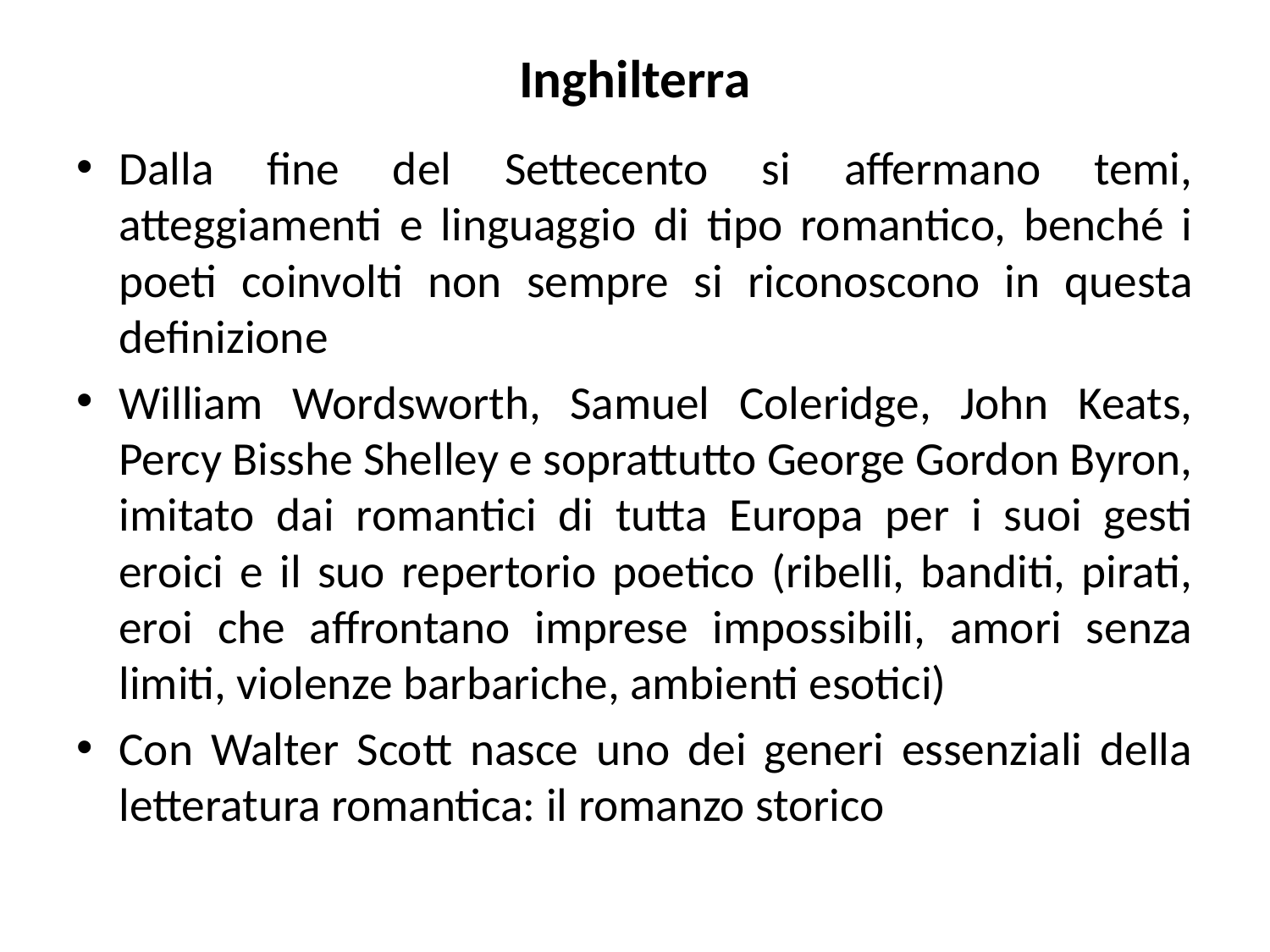

# Inghilterra
Dalla fine del Settecento si affermano temi, atteggiamenti e linguaggio di tipo romantico, benché i poeti coinvolti non sempre si riconoscono in questa definizione
William Wordsworth, Samuel Coleridge, John Keats, Percy Bisshe Shelley e soprattutto George Gordon Byron, imitato dai romantici di tutta Europa per i suoi gesti eroici e il suo repertorio poetico (ribelli, banditi, pirati, eroi che affrontano imprese impossibili, amori senza limiti, violenze barbariche, ambienti esotici)
Con Walter Scott nasce uno dei generi essenziali della letteratura romantica: il romanzo storico